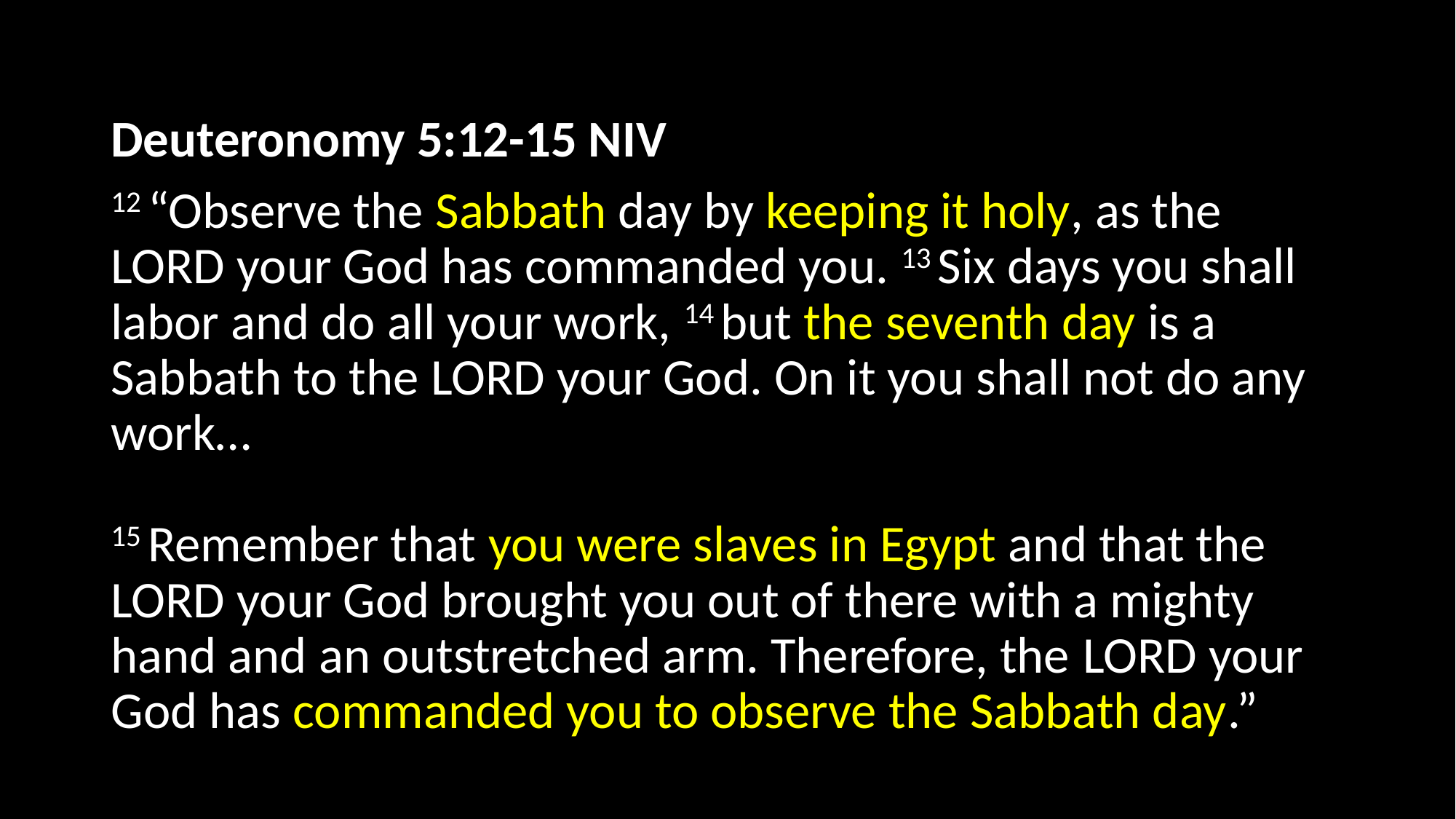

Deuteronomy 5:12-15 NIV
12 “Observe the Sabbath day by keeping it holy, as the Lord your God has commanded you. 13 Six days you shall labor and do all your work, 14 but the seventh day is a Sabbath to the Lord your God. On it you shall not do any work…
15 Remember that you were slaves in Egypt and that the Lord your God brought you out of there with a mighty hand and an outstretched arm. Therefore, the Lord your God has commanded you to observe the Sabbath day.”